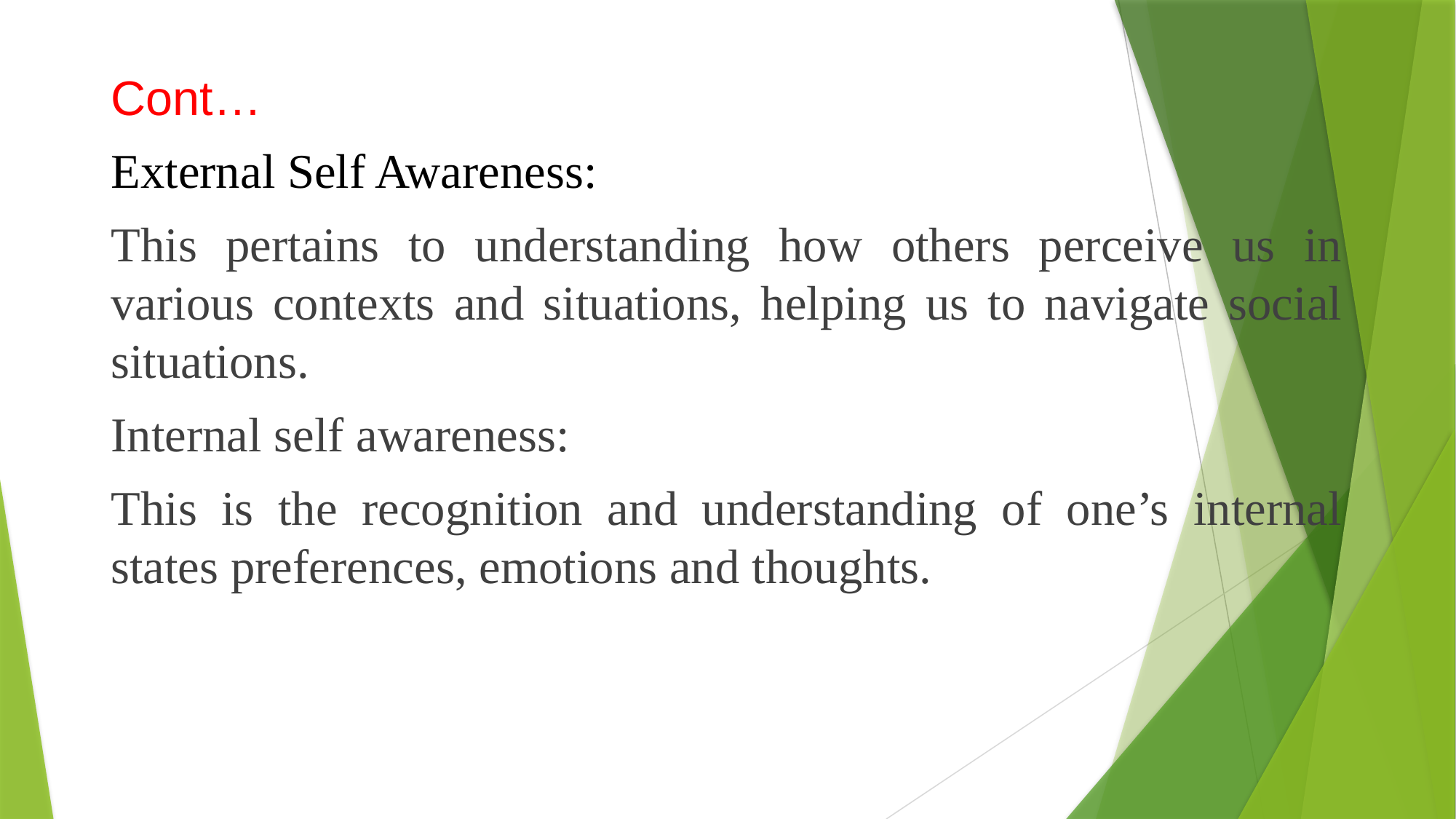

Cont…
External Self Awareness:
This pertains to understanding how others perceive us in various contexts and situations, helping us to navigate social situations.
Internal self awareness:
This is the recognition and understanding of one’s internal states preferences, emotions and thoughts.